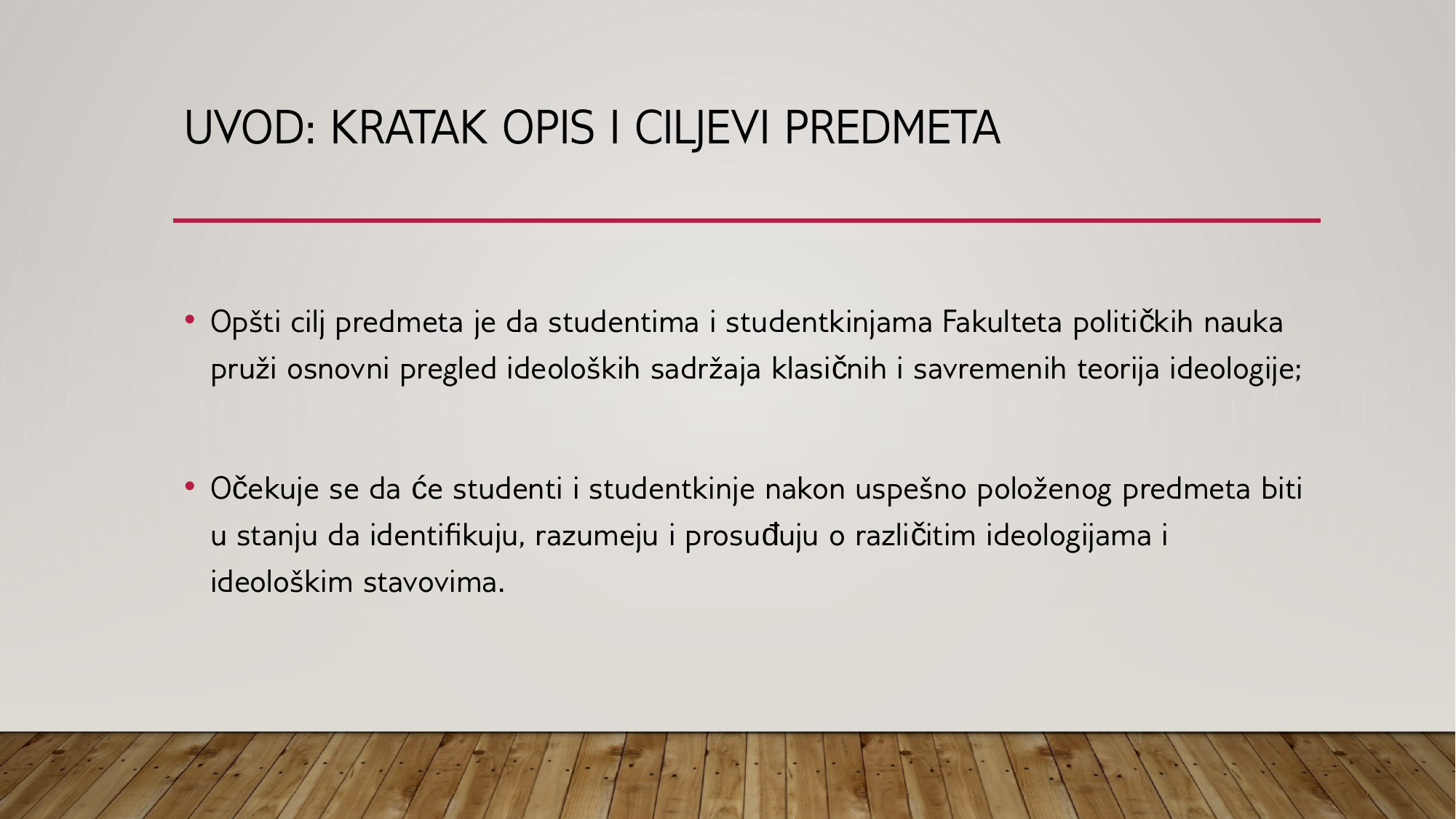

# Uvod: Kratak opis i ciljevi predmeta

Opšti cilj predmeta je da studentima i studentkinjama Fakulteta političkih nauka pruži osnovni pregled ideoloških sadržaja klasičnih i savremenih teorija ideologije;

Očekuje se da će studenti i studentkinje nakon uspešno položenog predmeta biti u stanju da identifikuju, razumeju i prosuđuju o različitim ideologijama i ideološkim stavovima.